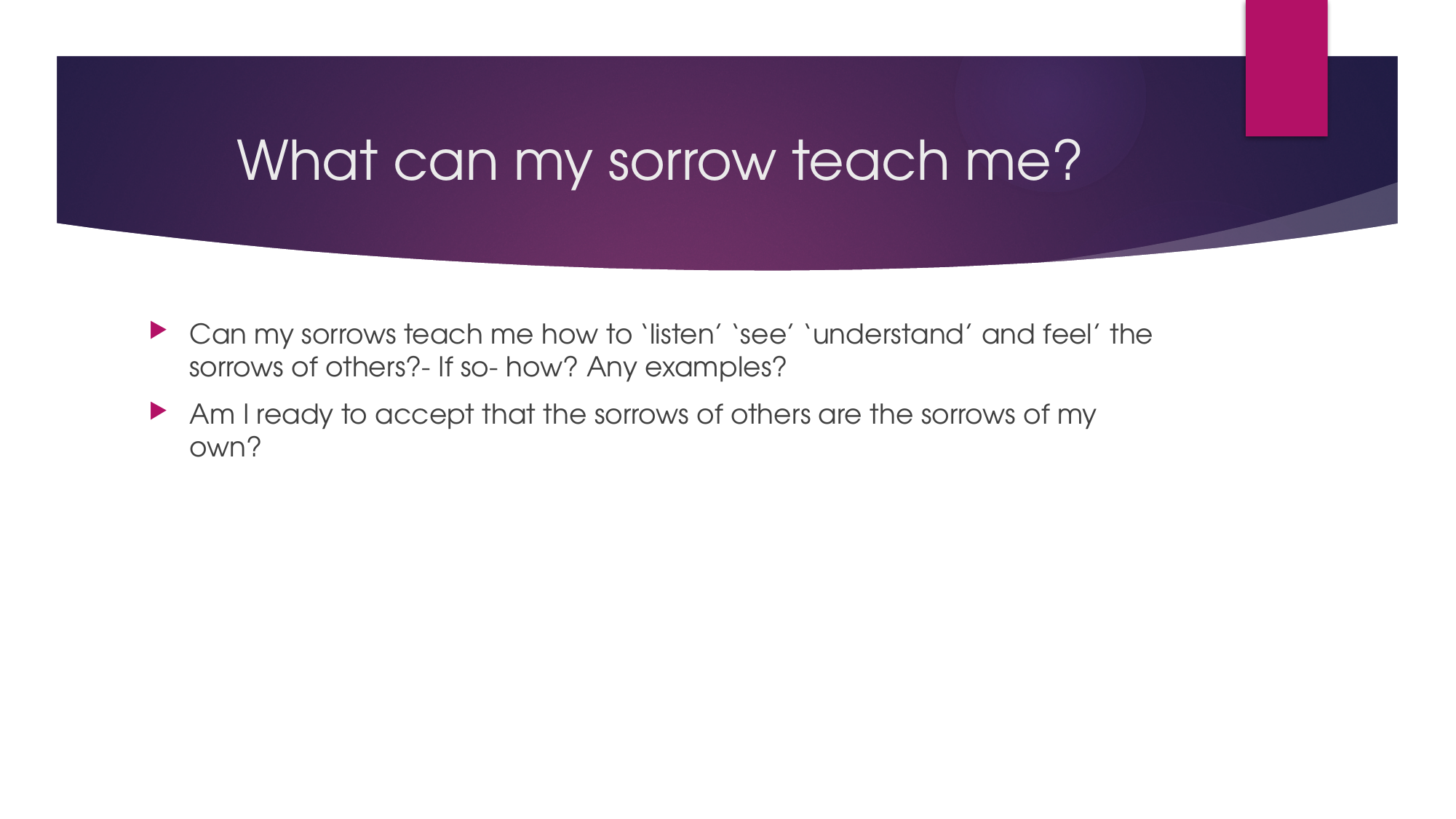

# What can my sorrow teach me?
Can my sorrows teach me how to ‘listen’ ‘see’ ‘understand’ and feel’ the sorrows of others?- If so- how? Any examples?
Am I ready to accept that the sorrows of others are the sorrows of my own?